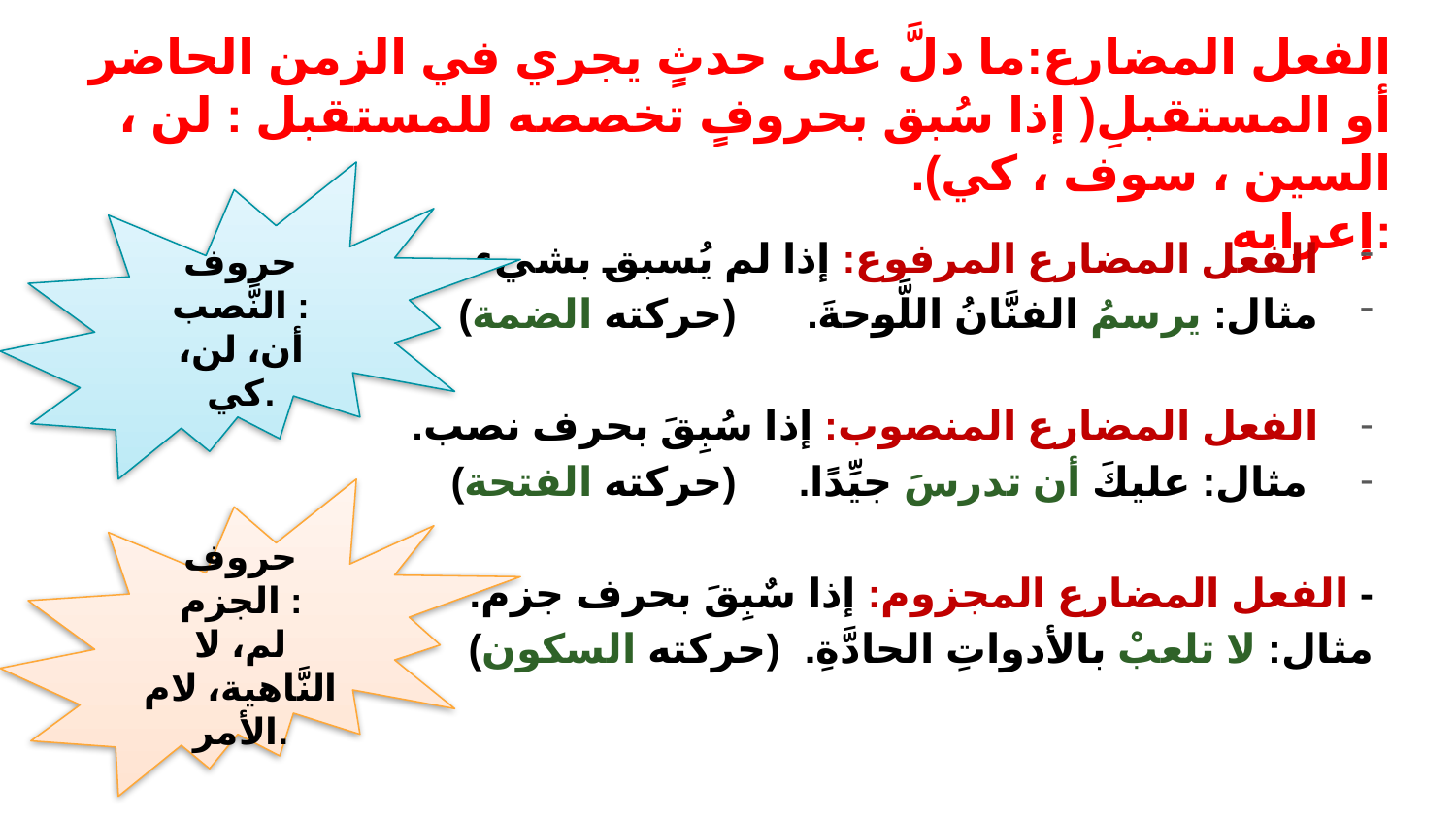

# الفعل المضارع:ما دلَّ على حدثٍ يجري في الزمن الحاضر أو المستقبلِ( إذا سُبق بحروفٍ تخصصه للمستقبل : لن ، السين ، سوف ، كي). إعرابه:
حروف النَّصب :
أن، لن، كي.

الفعل المضارع المرفوع: إذا لم يُسبق بشيء.
مثال: يرسمُ الفنَّانُ اللَّوحةَ. 		(حركته الضمة)

الفعل المضارع المنصوب: إذا سُبِقَ بحرف نصب.
 مثال: عليكَ أن تدرسَ جيِّدًا. 		(حركته الفتحة)

- الفعل المضارع المجزوم: إذا سٌبِقَ بحرف جزم.
مثال: لا تلعبْ بالأدواتِ الحادَّةِ. 		 (حركته السكون)
حروف الجزم :
لم، لا النَّاهية، لام الأمر.